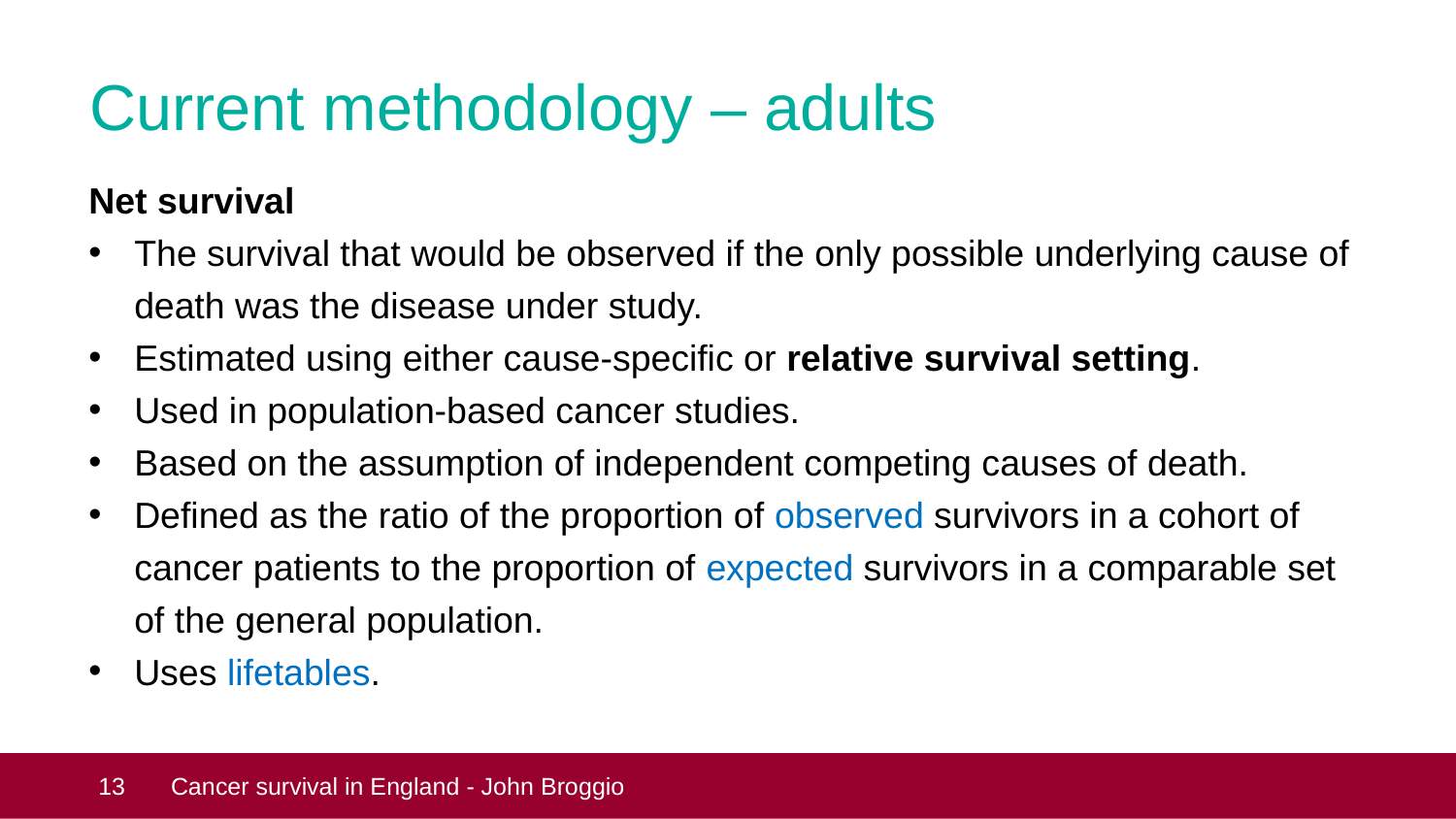

# Current methodology – adults
Net survival
The survival that would be observed if the only possible underlying cause of death was the disease under study.
Estimated using either cause-specific or relative survival setting.
Used in population-based cancer studies.
Based on the assumption of independent competing causes of death.
Defined as the ratio of the proportion of observed survivors in a cohort of cancer patients to the proportion of expected survivors in a comparable set of the general population.
Uses lifetables.
  13
Cancer survival in England - John Broggio